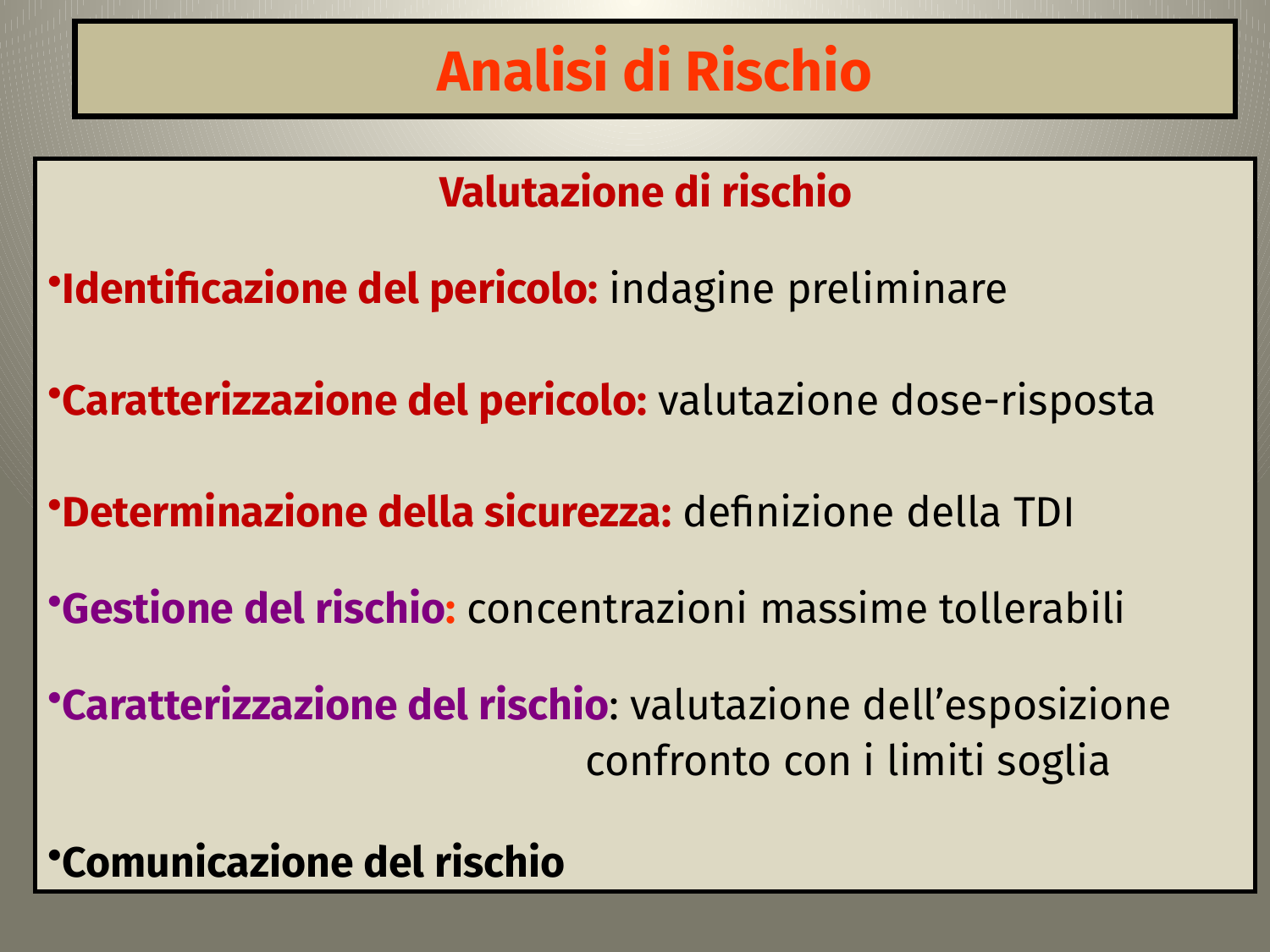

# Analisi di Rischio
			 Valutazione di rischio

Identificazione del pericolo: indagine preliminare

Caratterizzazione del pericolo: valutazione dose-risposta

Determinazione della sicurezza: definizione della TDI

Gestione del rischio: concentrazioni massime tollerabili

Caratterizzazione del rischio: valutazione dell’esposizione
 			              confronto con i limiti soglia

Comunicazione del rischio